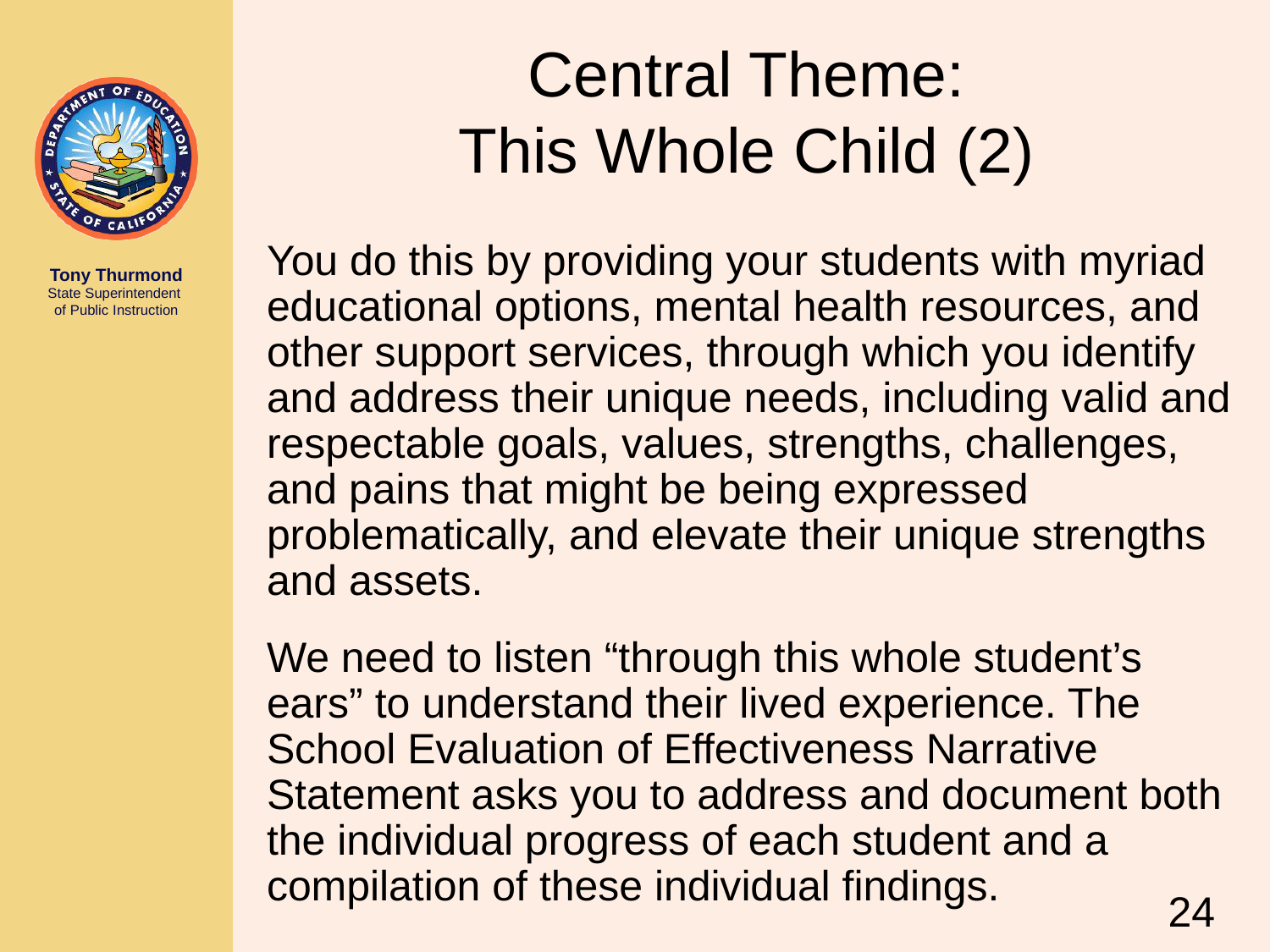

# Central Theme: This Whole Child (2)
You do this by providing your students with myriad educational options, mental health resources, and other support services, through which you identify and address their unique needs, including valid and respectable goals, values, strengths, challenges, and pains that might be being expressed problematically, and elevate their unique strengths and assets.
We need to listen “through this whole student’s ears” to understand their lived experience. The School Evaluation of Effectiveness Narrative Statement asks you to address and document both the individual progress of each student and a compilation of these individual findings.

24